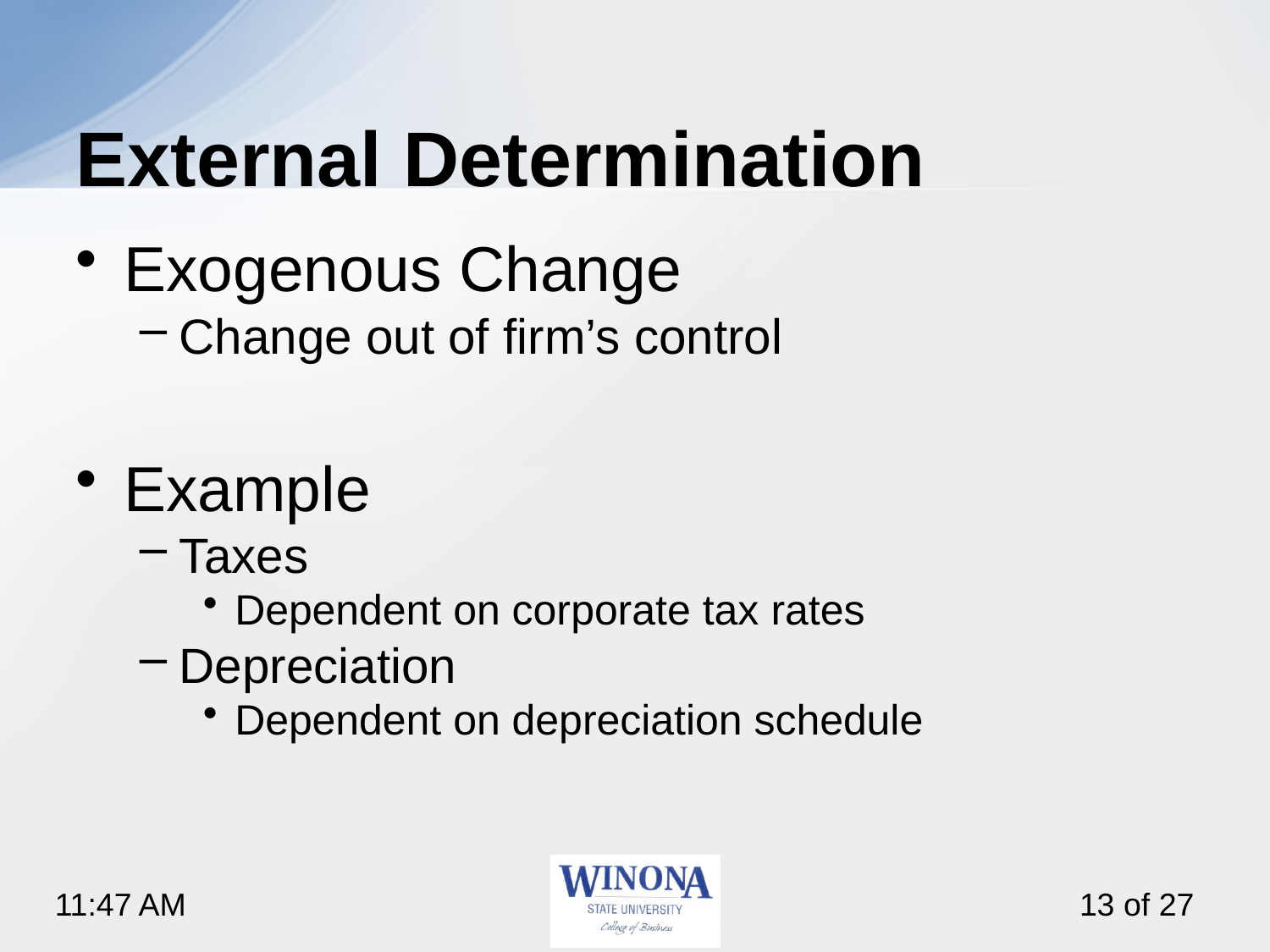

# External Determination
Exogenous Change
Change out of firm’s control

Example
Taxes
Dependent on corporate tax rates
Depreciation
Dependent on depreciation schedule